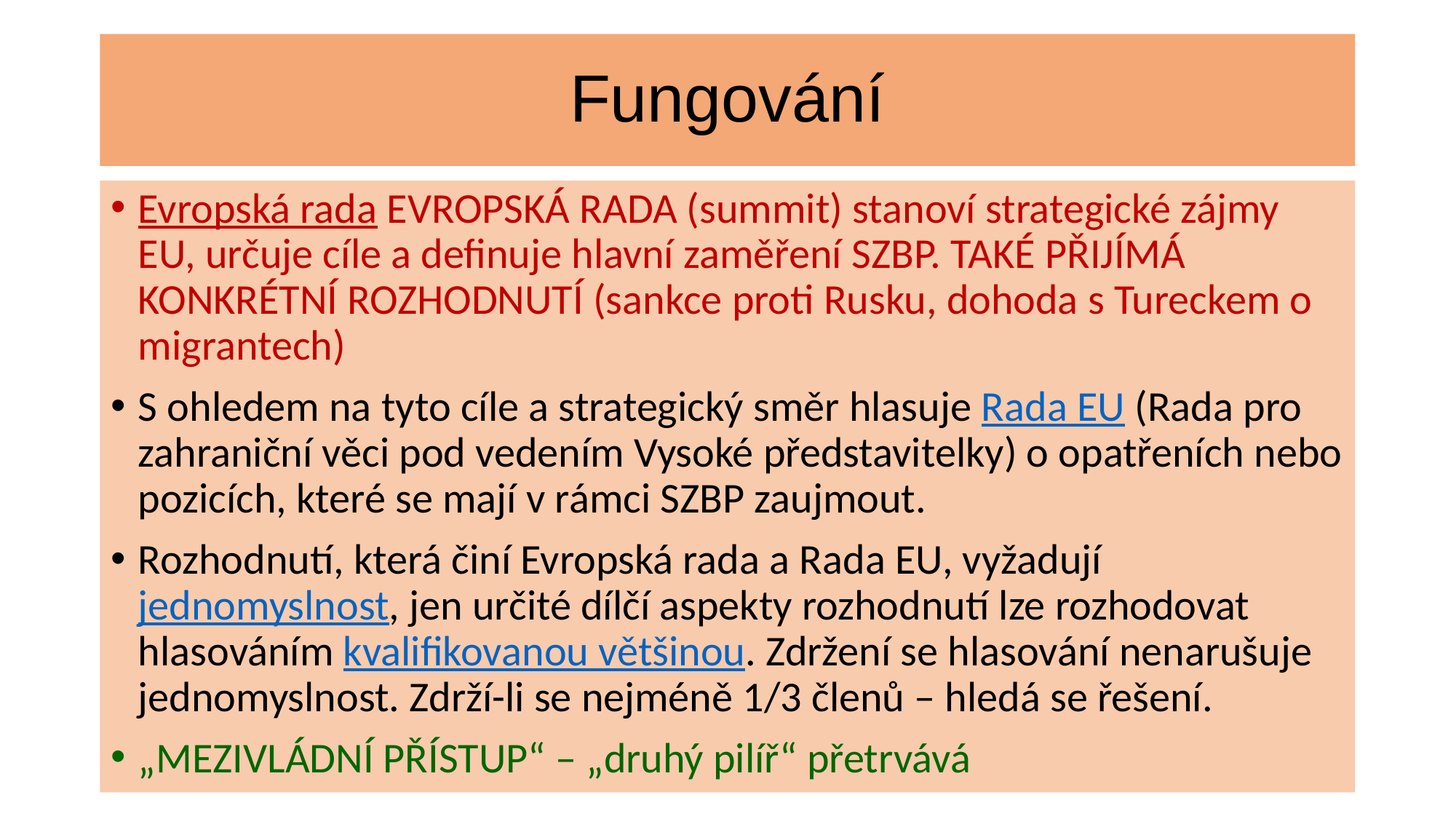

# Fungování
Evropská rada EVROPSKÁ RADA (summit) stanoví strategické zájmy EU, určuje cíle a definuje hlavní zaměření SZBP. TAKÉ PŘIJÍMÁ KONKRÉTNÍ ROZHODNUTÍ (sankce proti Rusku, dohoda s Tureckem o migrantech)
S ohledem na tyto cíle a strategický směr hlasuje Rada EU (Rada pro zahraniční věci pod vedením Vysoké představitelky) o opatřeních nebo pozicích, které se mají v rámci SZBP zaujmout.
Rozhodnutí, která činí Evropská rada a Rada EU, vyžadují jednomyslnost, jen určité dílčí aspekty rozhodnutí lze rozhodovat hlasováním kvalifikovanou většinou. Zdržení se hlasování nenarušuje jednomyslnost. Zdrží-li se nejméně 1/3 členů – hledá se řešení.
„MEZIVLÁDNÍ PŘÍSTUP“ – „druhý pilíř“ přetrvává